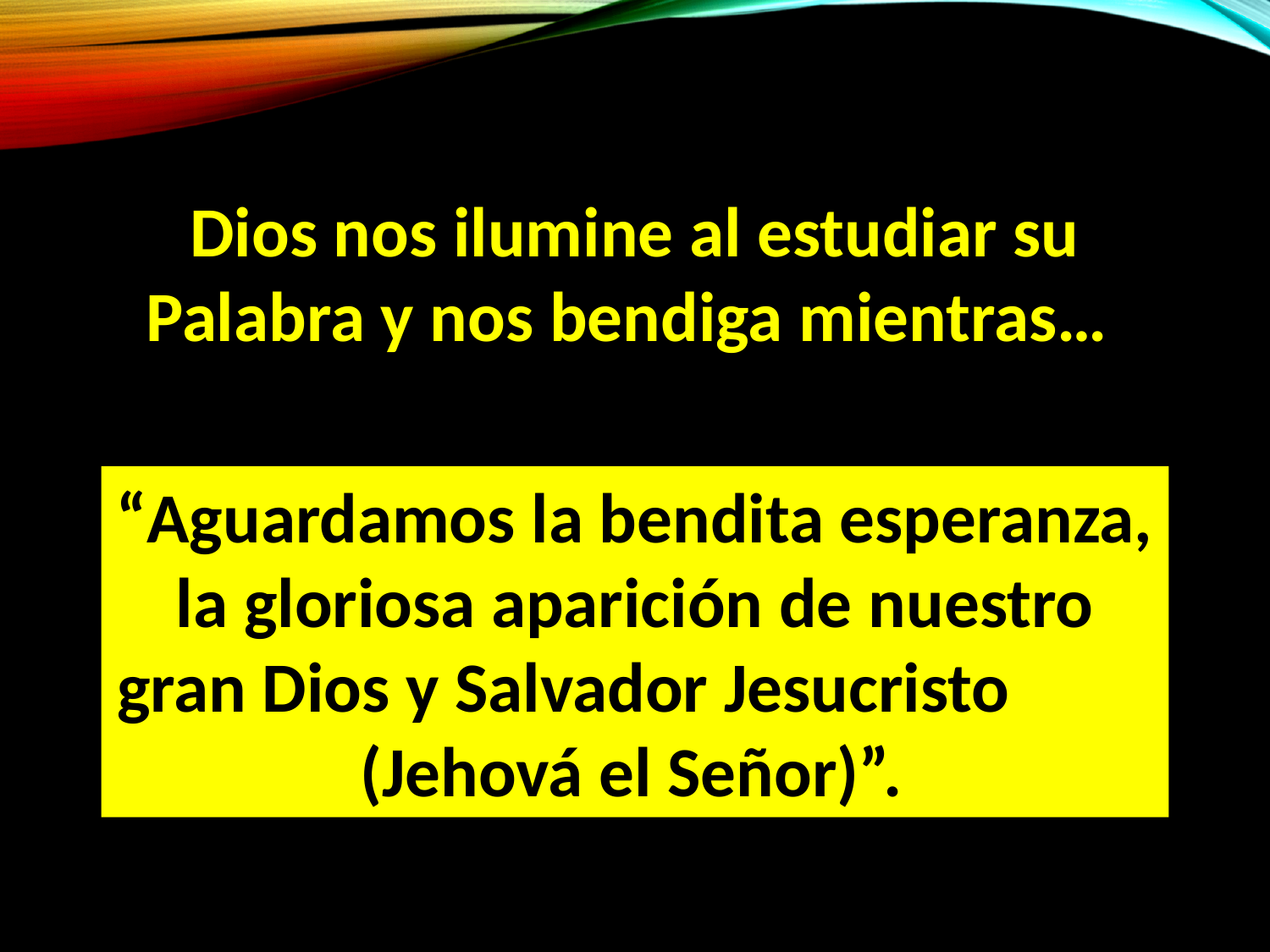

Dios nos ilumine al estudiar su Palabra y nos bendiga mientras…
“Aguardamos la bendita esperanza, la gloriosa aparición de nuestro gran Dios y Salvador Jesucristo
              (Jehová el Señor)”. Ti2:13.